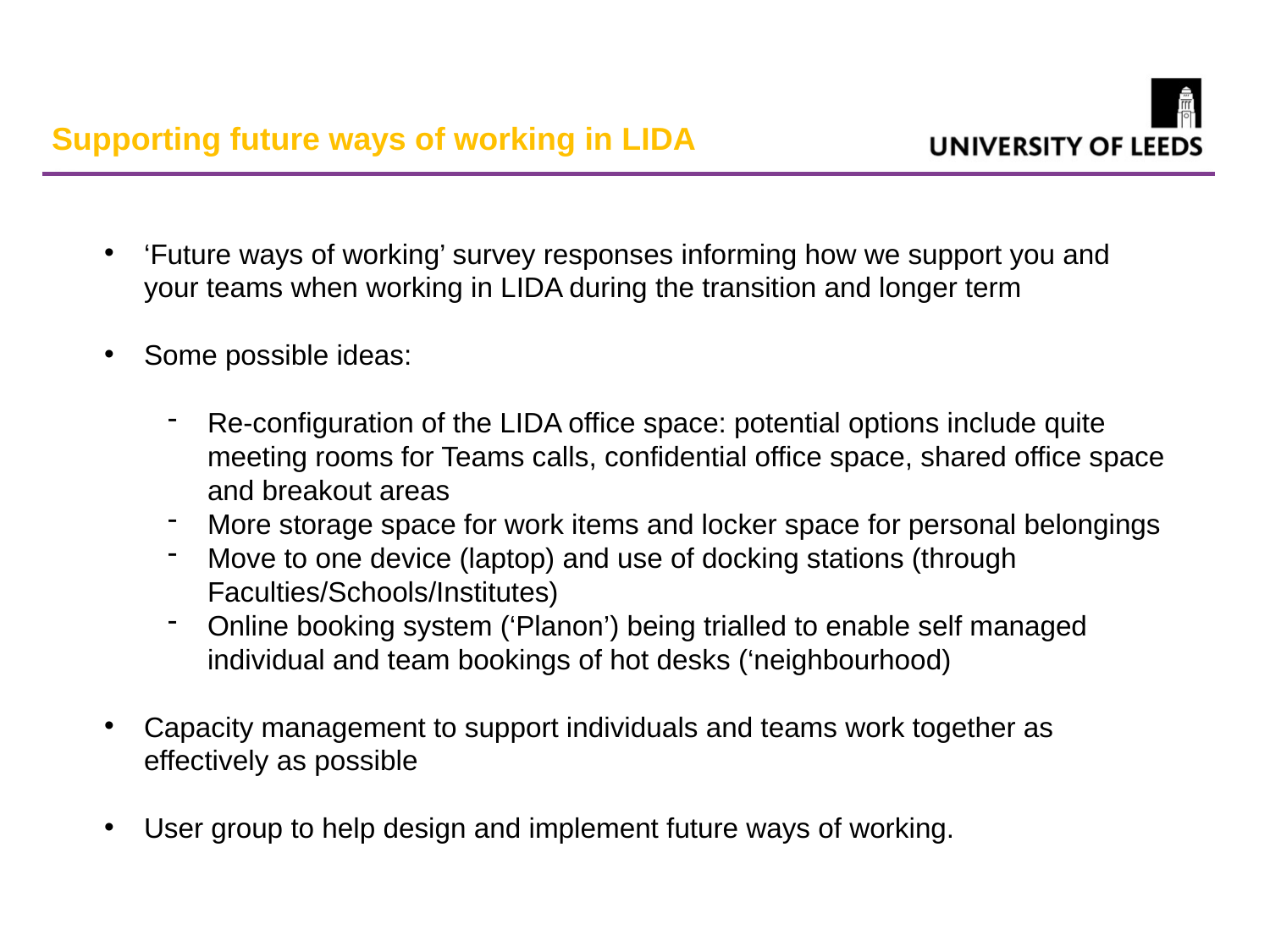

Supporting future ways of working in LIDA
‘Future ways of working’ survey responses informing how we support you and your teams when working in LIDA during the transition and longer term

Some possible ideas:

Re-configuration of the LIDA office space: potential options include quite meeting rooms for Teams calls, confidential office space, shared office space and breakout areas
More storage space for work items and locker space for personal belongings
Move to one device (laptop) and use of docking stations (through Faculties/Schools/Institutes)
Online booking system (‘Planon’) being trialled to enable self managed individual and team bookings of hot desks (‘neighbourhood)

Capacity management to support individuals and teams work together as effectively as possible

User group to help design and implement future ways of working.